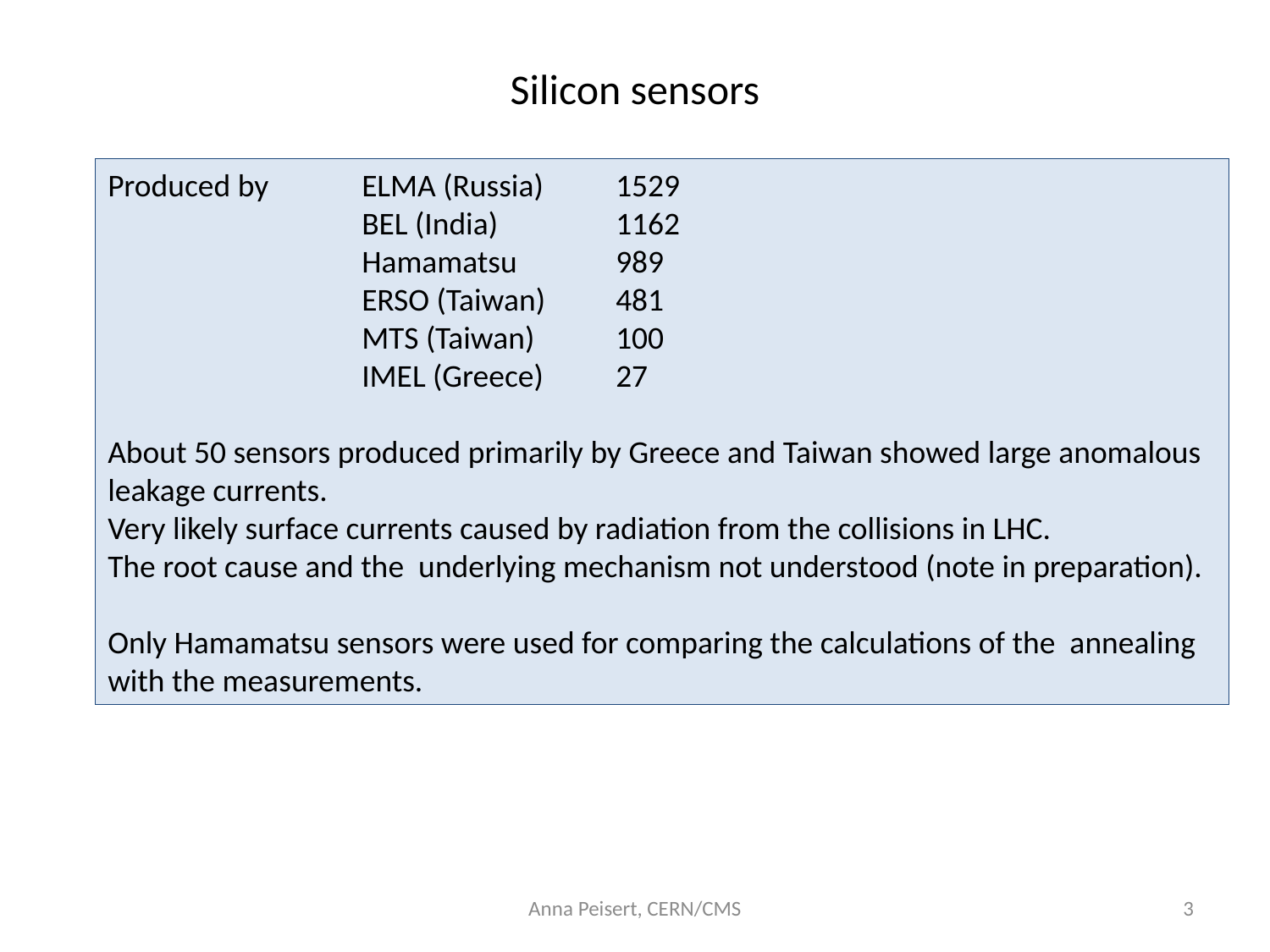

# Silicon sensors
Produced by	ELMA (Russia)	1529
		BEL (India)	1162
		Hamamatsu	989
		ERSO (Taiwan)	481
		MTS (Taiwan)	100
		IMEL (Greece)	27

About 50 sensors produced primarily by Greece and Taiwan showed large anomalous leakage currents.
Very likely surface currents caused by radiation from the collisions in LHC.
The root cause and the  underlying mechanism not understood (note in preparation).

Only Hamamatsu sensors were used for comparing the calculations of the  annealing
with the measurements.
Anna Peisert, CERN/CMS
3